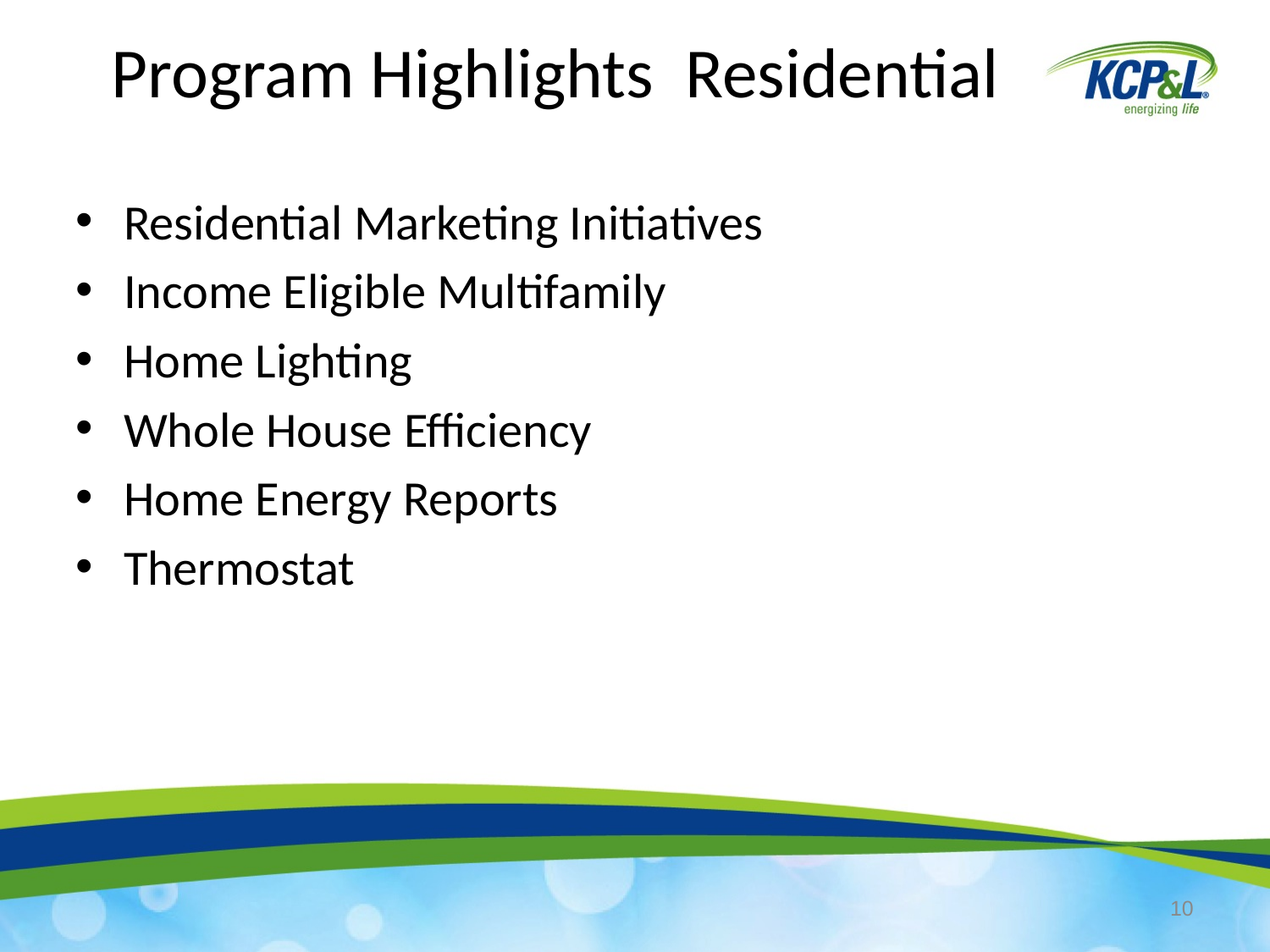

Program Highlights  Residential
Residential Marketing Initiatives
Income Eligible Multifamily
Home Lighting
Whole House Efficiency
Home Energy Reports
Thermostat

10